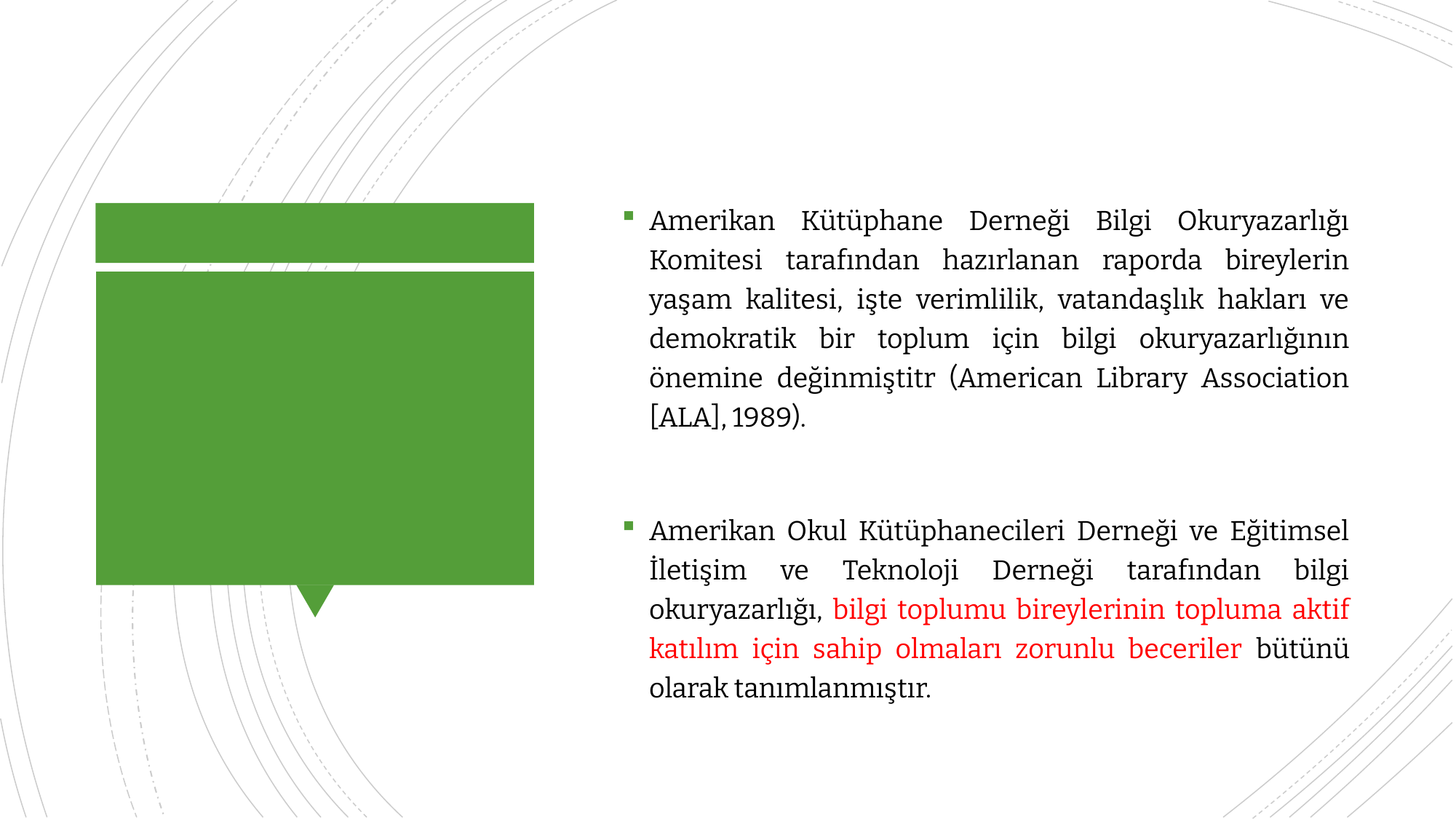

Amerikan Kütüphane Derneği Bilgi Okuryazarlığı Komitesi tarafından hazırlanan raporda bireylerin yaşam kalitesi, işte verimlilik, vatandaşlık hakları ve demokratik bir toplum için bilgi okuryazarlığının önemine değinmiştitr (American Library Association [ALA], 1989).

Amerikan Okul Kütüphanecileri Derneği ve Eğitimsel İletişim ve Teknoloji Derneği tarafından bilgi okuryazarlığı, bilgi toplumu bireylerinin topluma aktif katılım için sahip olmaları zorunlu beceriler bütünü olarak tanımlanmıştır.
#